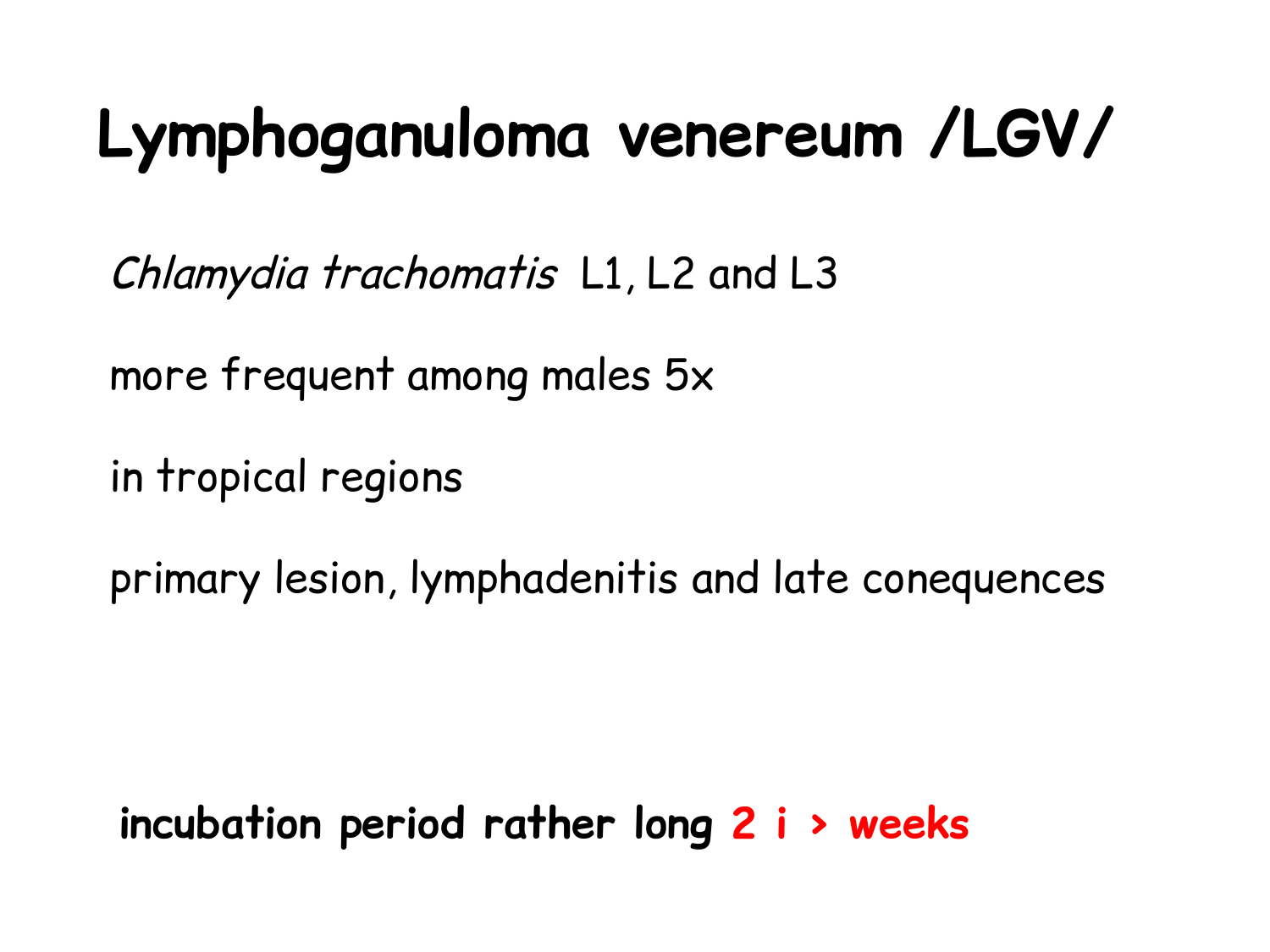

Lymphoganuloma venereum /LGV/
Chlamydia trachomatis  L1, L2 and L3

more frequent among males 5x

in tropical regions

primary lesion, lymphadenitis and late conequences

incubation period rather long 2 i > weeks